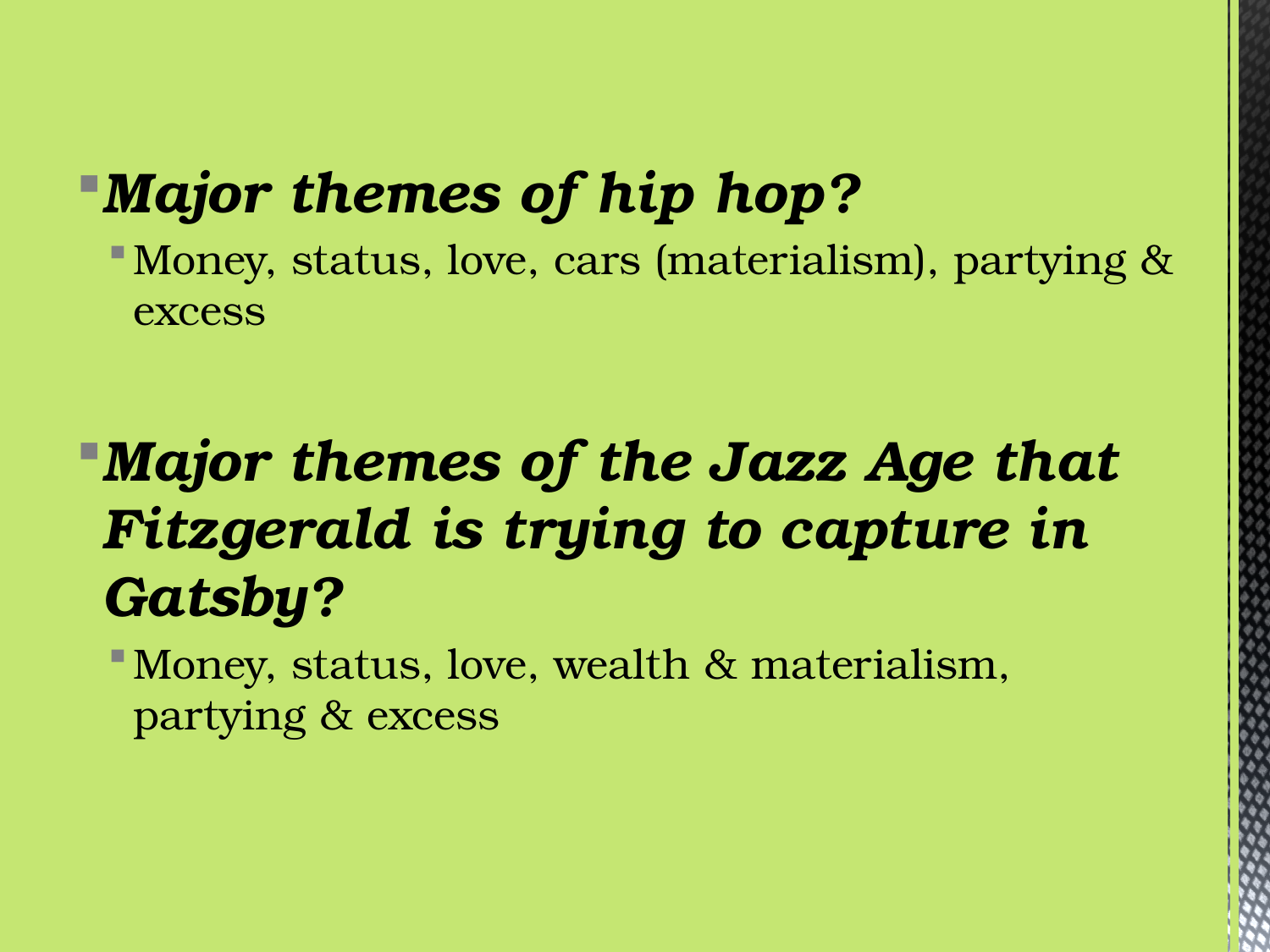

Major themes of hip hop?
Money, status, love, cars (materialism), partying & excess

Major themes of the Jazz Age that Fitzgerald is trying to capture in Gatsby?
Money, status, love, wealth & materialism, partying & excess